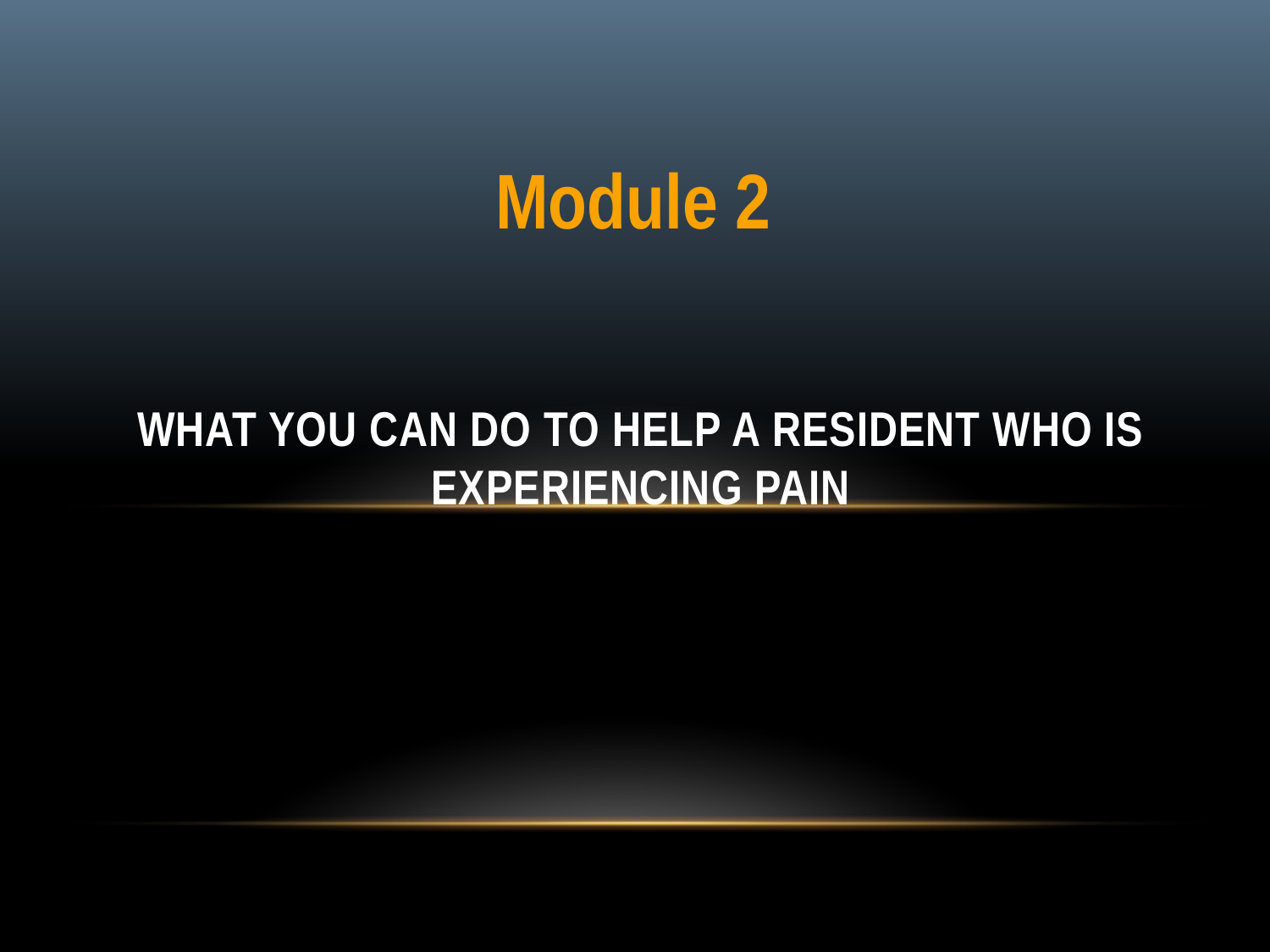

Module 2
# What You Can Do to Help a Resident Who is Experiencing Pain